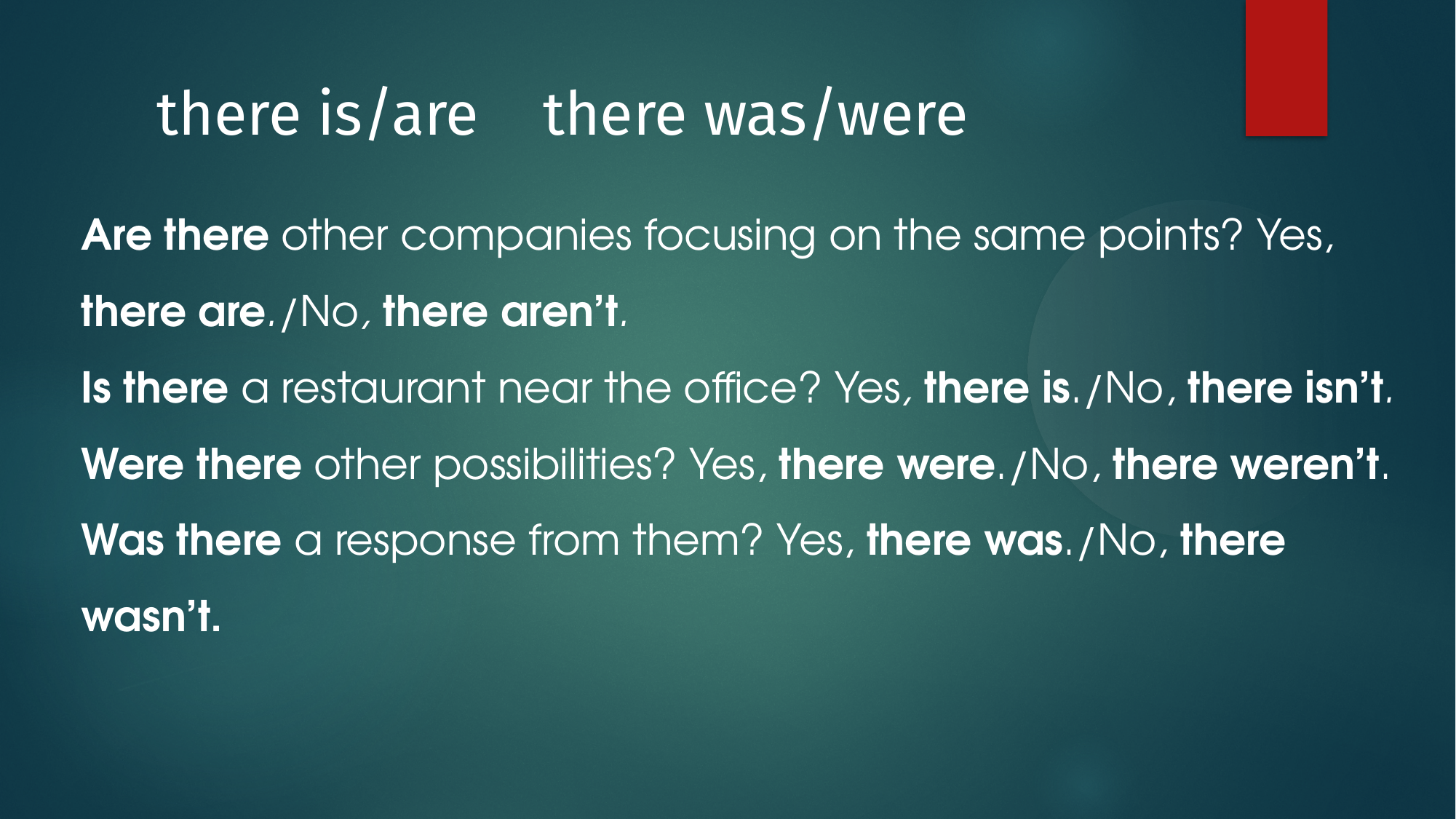

there is/are    there was/were
Are there other companies focusing on the same points? Yes, there are./No, there aren’t.
Is there a restaurant near the office? Yes, there is./No, there isn’t.
Were there other possibilities? Yes, there were./No, there weren’t.
Was there a response from them? Yes, there was./No, there wasn’t.